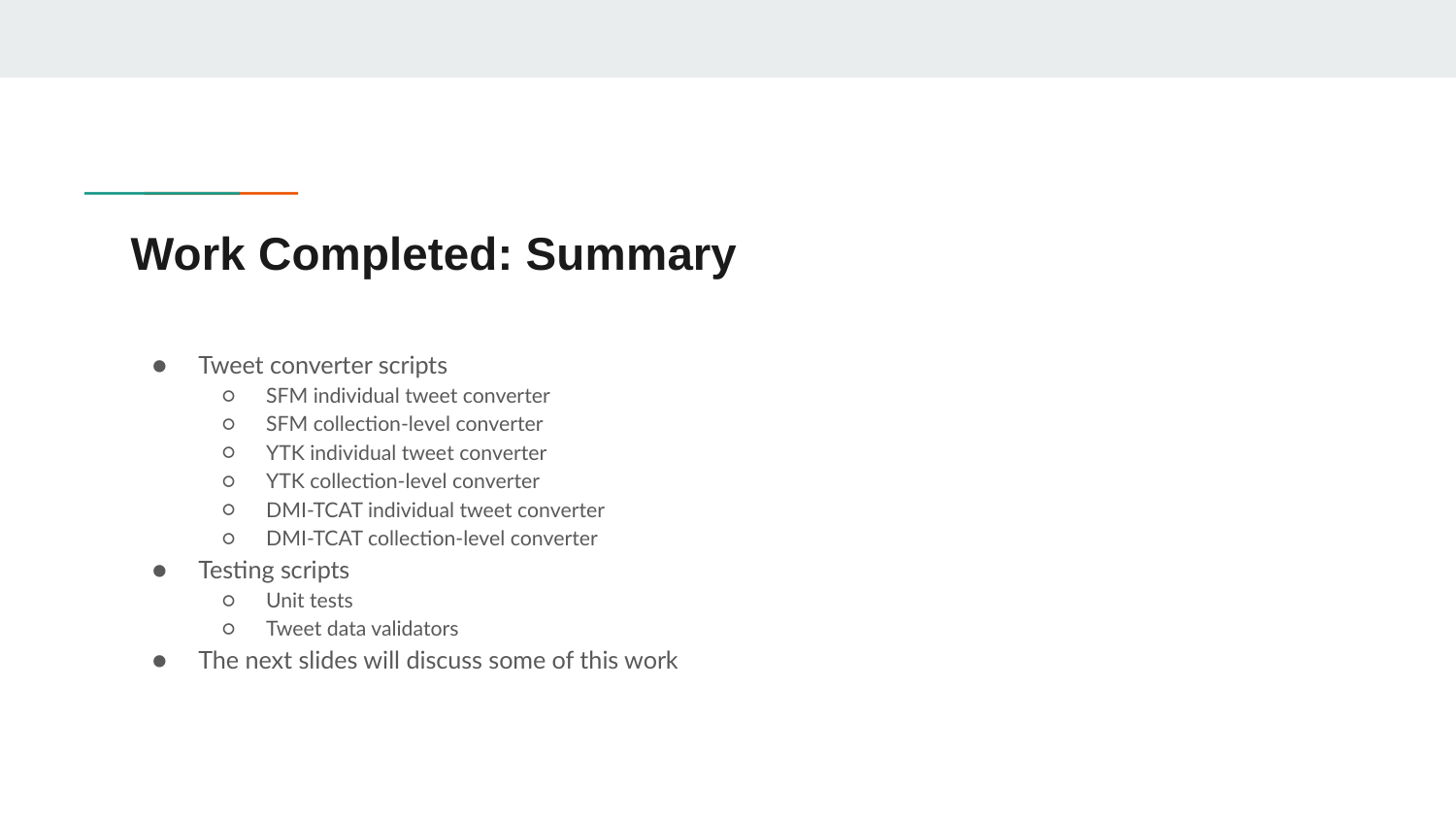

# Work Completed: Summary
Tweet converter scripts
SFM individual tweet converter
SFM collection-level converter
YTK individual tweet converter
YTK collection-level converter
DMI-TCAT individual tweet converter
DMI-TCAT collection-level converter
Testing scripts
Unit tests
Tweet data validators
The next slides will discuss some of this work